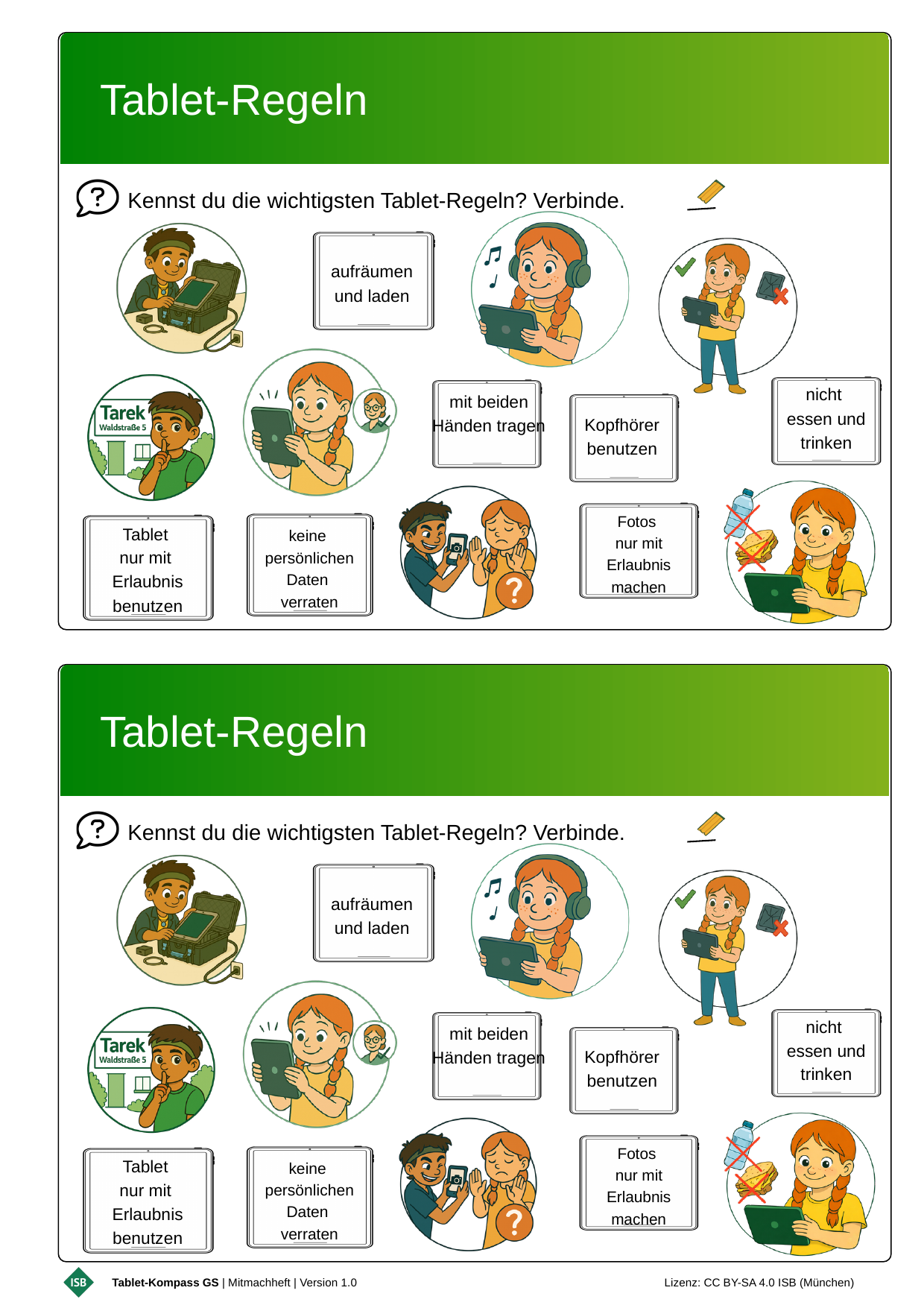

Tablet-Regeln
Tablet-Regeln

Kennst du die wichtigsten Tablet-Regeln? Verbinde.

aufräumen und laden

nicht
essen und trinken

mit beiden Händen tragen
Kopfhörer benutzen

Fotos
nur mit Erlaubnis machen
Tablet
nur mit
Erlaubnis benutzen
keine
persönlichen Daten
verraten

Tablet-Regeln
Tablet-Regeln

Kennst du die wichtigsten Tablet-Regeln? Verbinde.

aufräumen und laden

nicht
essen und trinken

mit beiden Händen tragen
Kopfhörer benutzen

Fotos
nur mit Erlaubnis machen
Tablet
nur mit
Erlaubnis benutzen
keine
persönlichen Daten
verraten

Tablet-Kompass GS | Mitmachheft | Version 1.0                                                                                                 Lizenz: CC BY-SA 4.0 ISB (München)